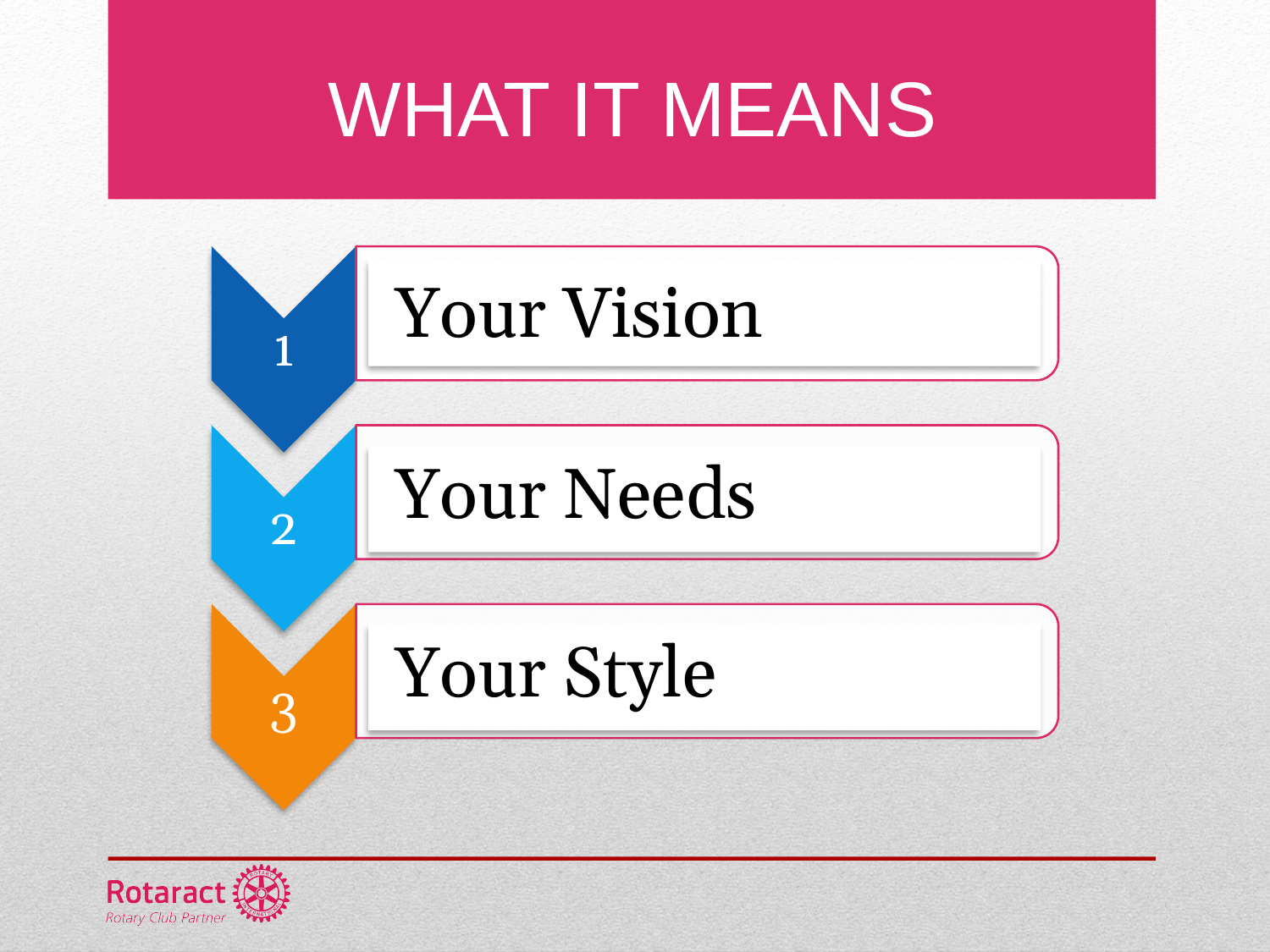

WHAT IT MEANS
1

2

3

Your Vision

Your Needs

Your Style